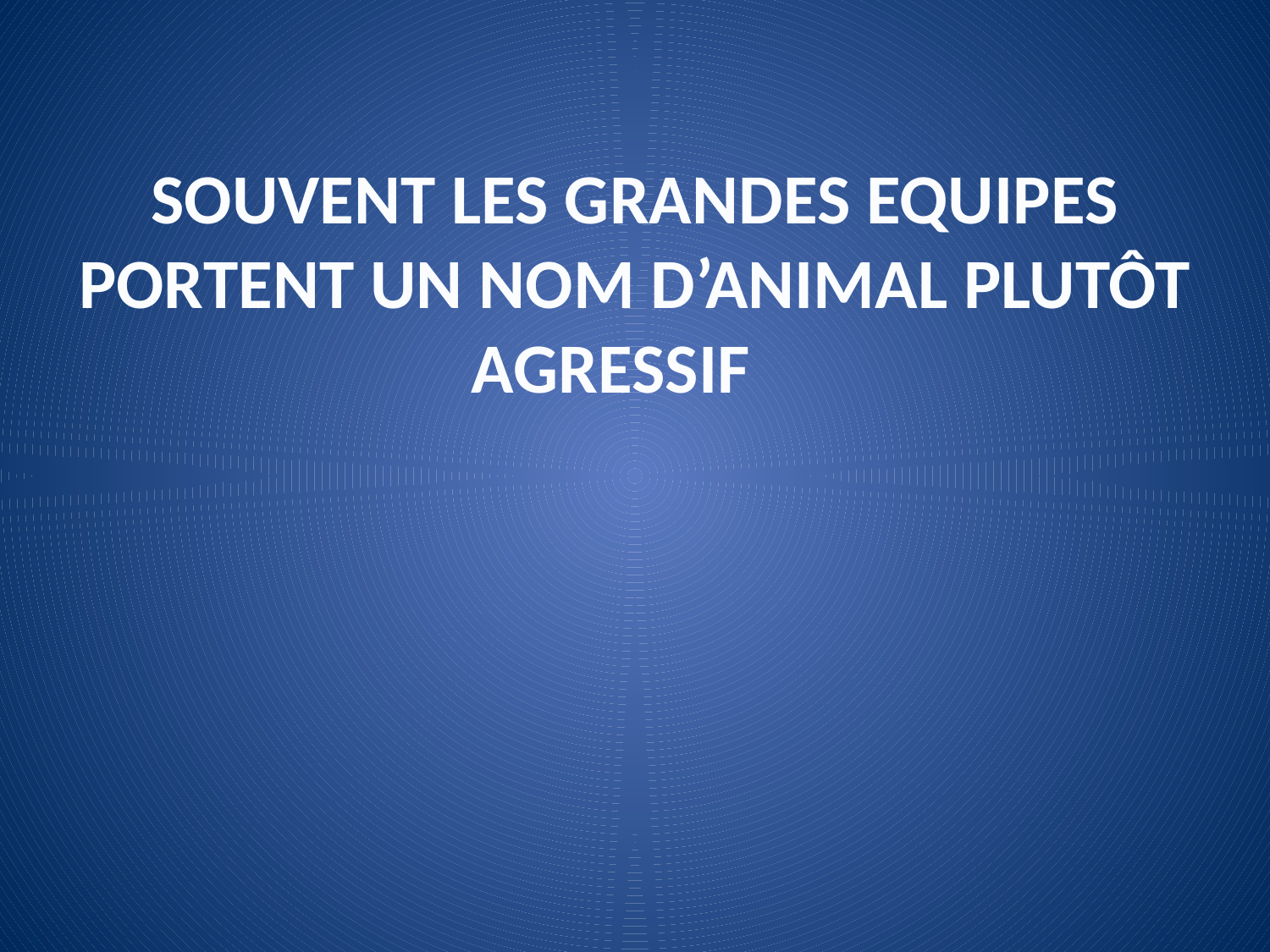

# SOUVENT LES GRANDES EQUIPES PORTENT UN NOM D’ANIMAL PLUTÔT AGRESSIF